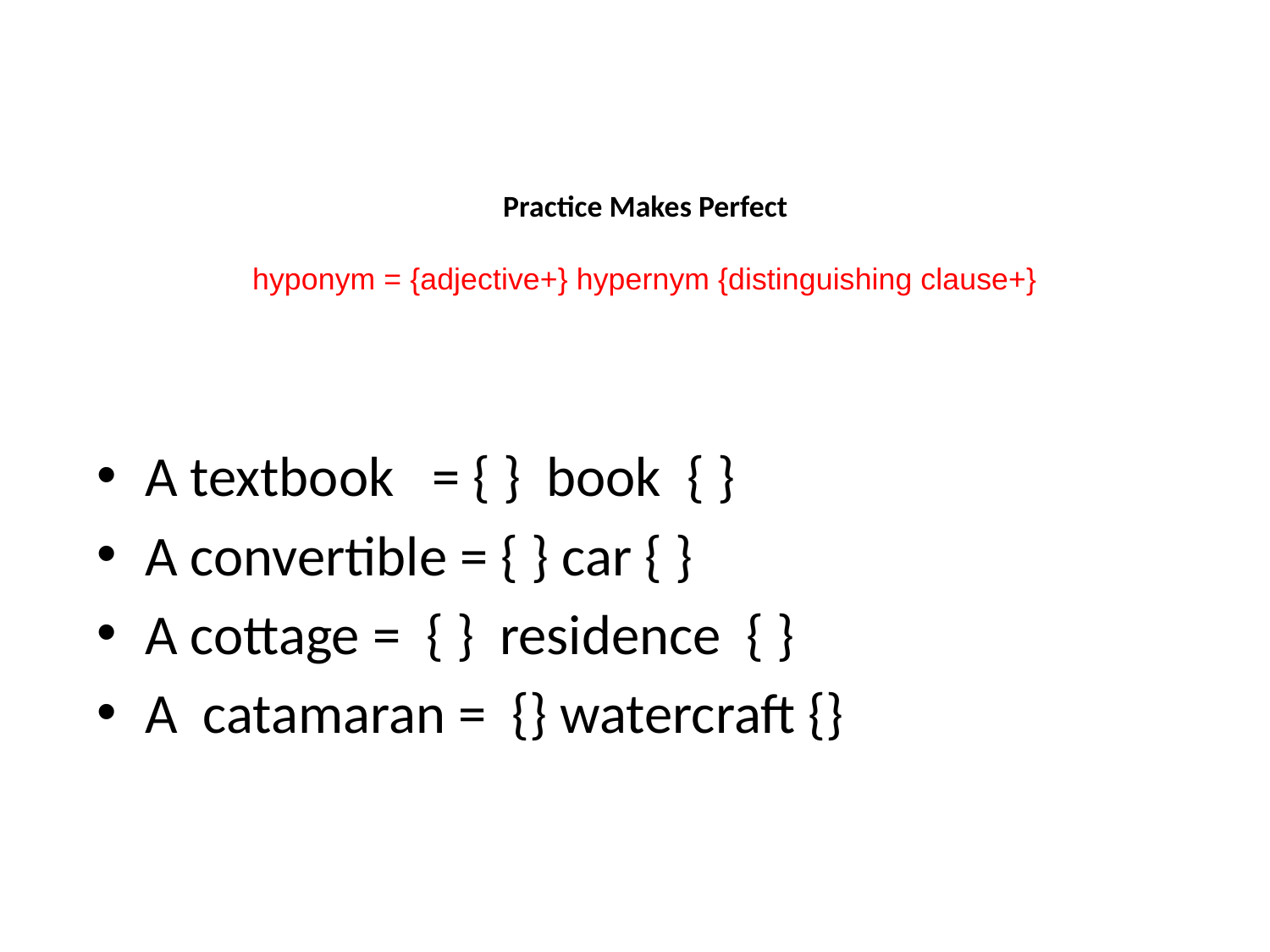

# Practice Makes Perfect hyponym = {adjective+} hypernym {distinguishing clause+}
A textbook   = { }  book  { }
A convertible = { } car { }
A cottage =  { }  residence  { }
A  catamaran =  {} watercraft {}